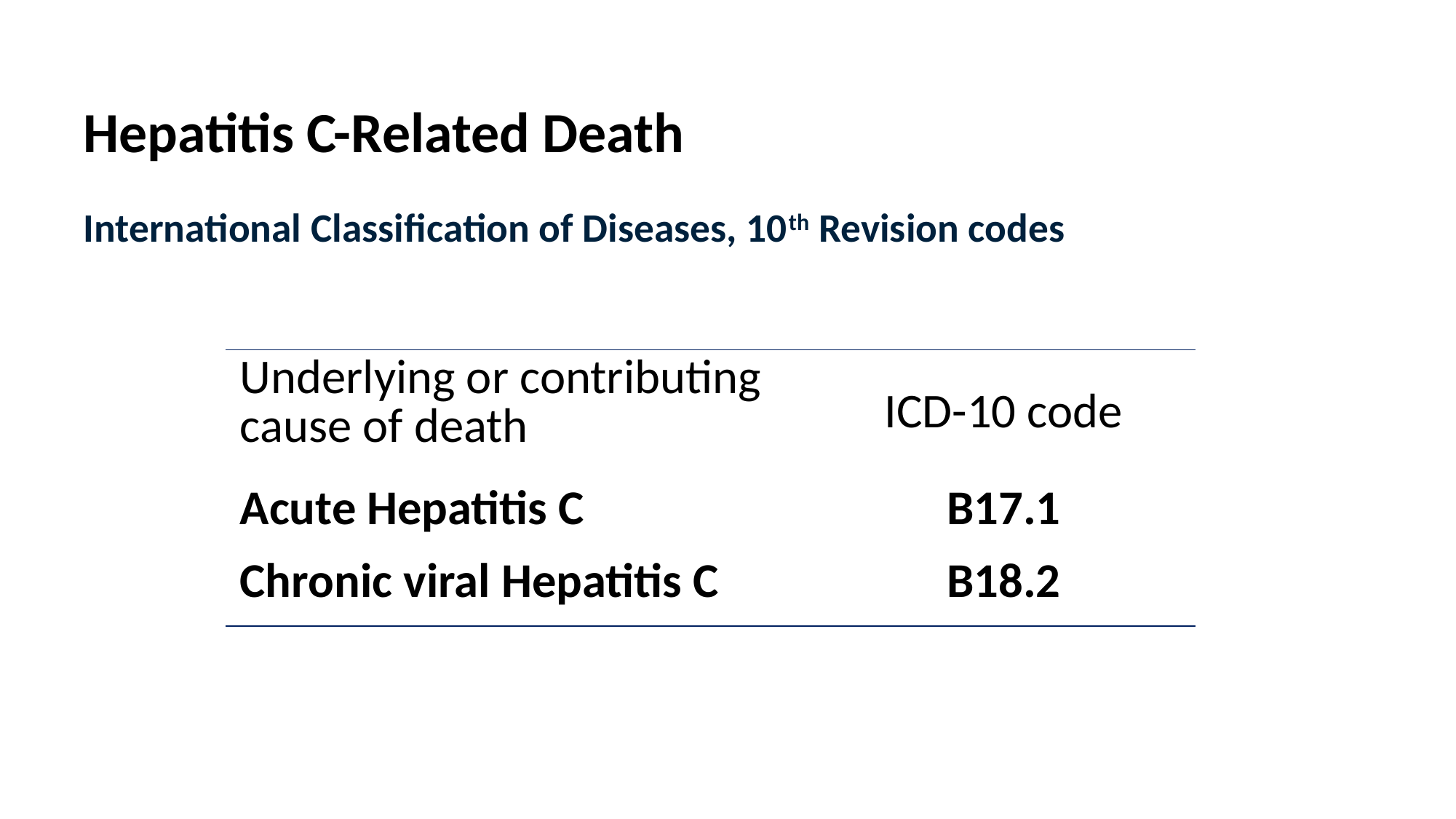

# Hepatitis C-Related Death
International Classification of Diseases, 10th Revision codes
| Underlying or contributing cause of death | ICD-10 code |
| --- | --- |
| Acute Hepatitis C | B17.1 |
| Chronic viral Hepatitis C | B18.2 |